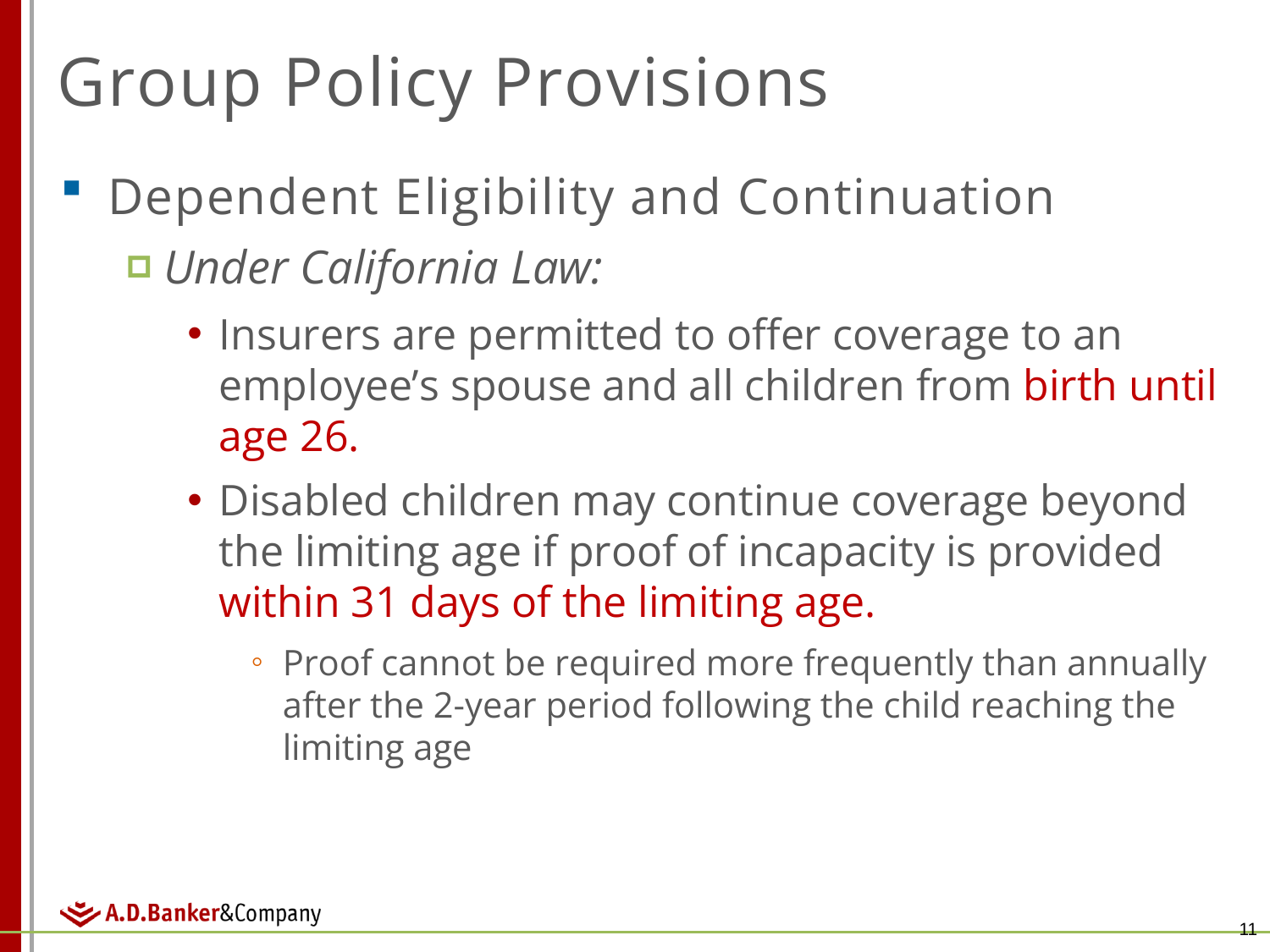

# Group Policy Provisions
Dependent Eligibility and Continuation
Under California Law:
Insurers are permitted to offer coverage to an employee’s spouse and all children from birth until age 26.
Disabled children may continue coverage beyond the limiting age if proof of incapacity is provided within 31 days of the limiting age.
Proof cannot be required more frequently than annually after the 2-year period following the child reaching the limiting age

11